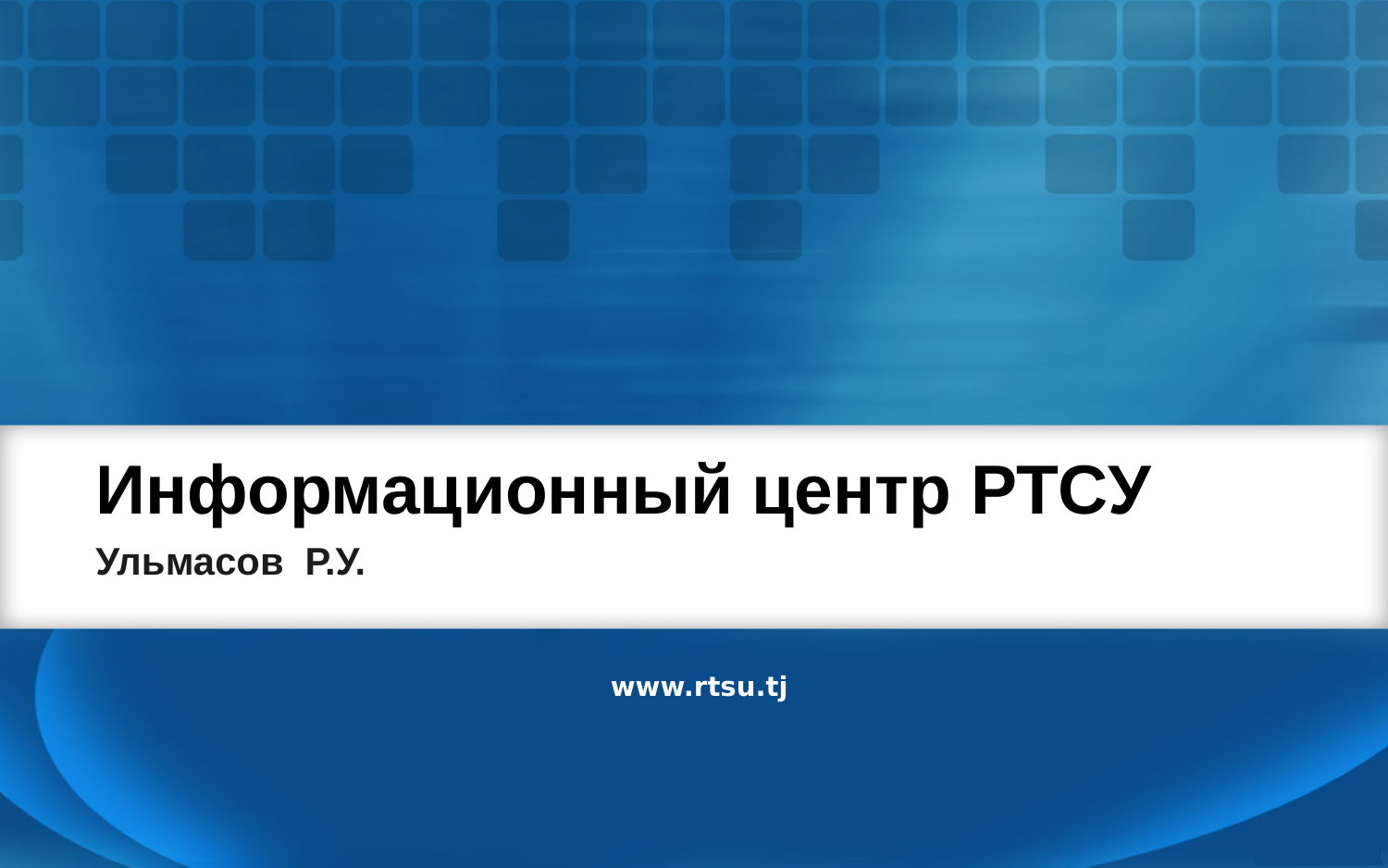

# Информационный центр РТСУ
Ульмасов  Р.У.
www.rtsu.tj